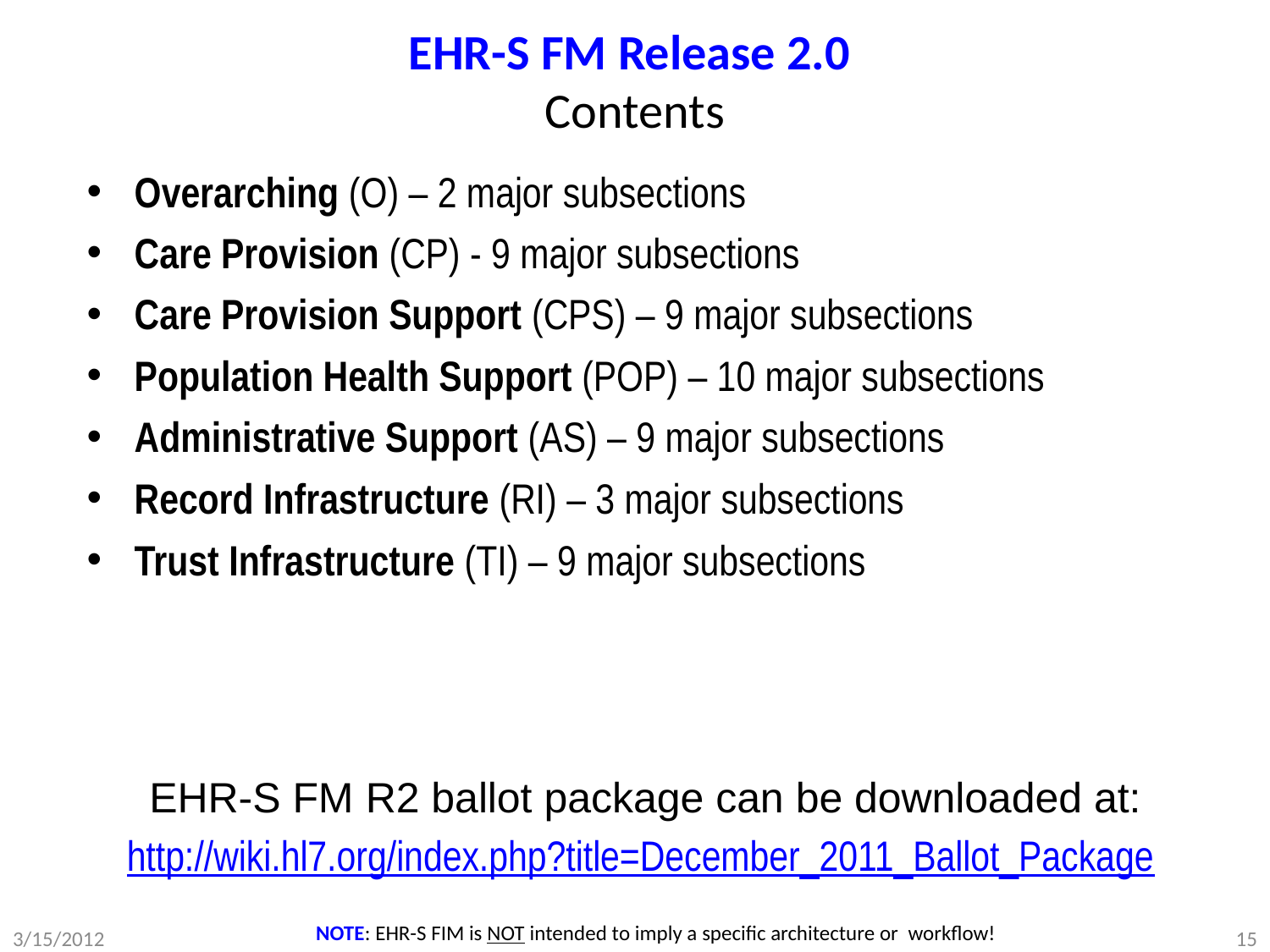

# EHR-S FM Release 2.0 Contents
Overarching (O) – 2 major subsections
Care Provision (CP) - 9 major subsections
Care Provision Support (CPS) – 9 major subsections
Population Health Support (POP) – 10 major subsections
Administrative Support (AS) – 9 major subsections
Record Infrastructure (RI) – 3 major subsections
Trust Infrastructure (TI) – 9 major subsections

EHR-S FM R2 ballot package can be downloaded at:
http://wiki.hl7.org/index.php?title=December_2011_Ballot_Package

NOTE: EHR-S FIM is NOT intended to imply a specific architecture or  workflow!
3/15/2012
DRAFT WORKING DOCUMENT
15